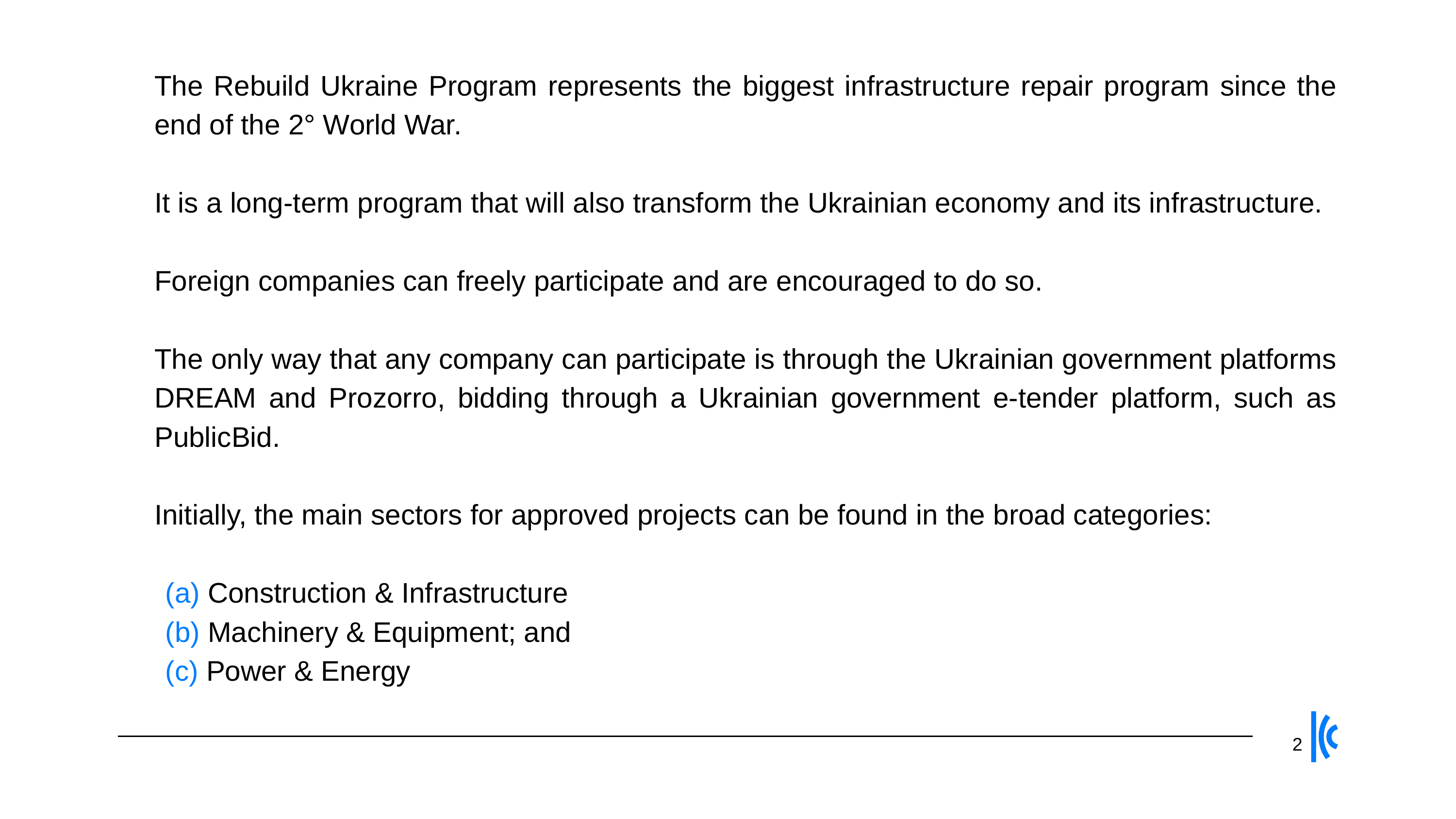

The Rebuild Ukraine Program represents the biggest infrastructure repair program since the end of the 2° World War.

It is a long-term program that will also transform the Ukrainian economy and its infrastructure.

Foreign companies can freely participate and are encouraged to do so.

The only way that any company can participate is through the Ukrainian government platforms DREAM and Prozorro, bidding through a Ukrainian government e-tender platform, such as PublicBid.

Initially, the main sectors for approved projects can be found in the broad categories:

      (a) Construction & Infrastructure
      (b) Machinery & Equipment; and
      (c) Power & Energy

2